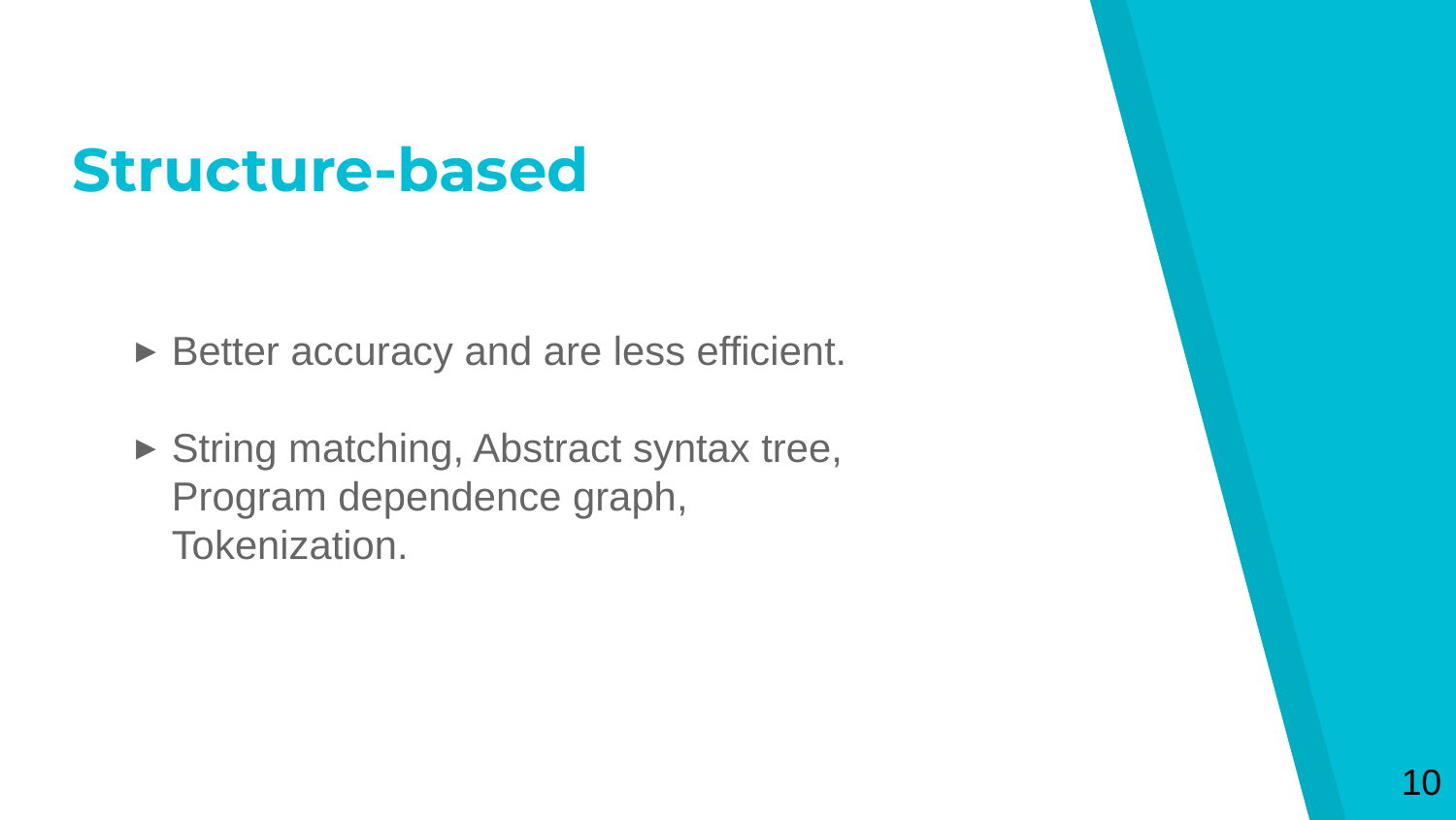

Structure-based

Better accuracy and are less efficient.

String matching, Abstract syntax tree, Program dependence graph, Tokenization.